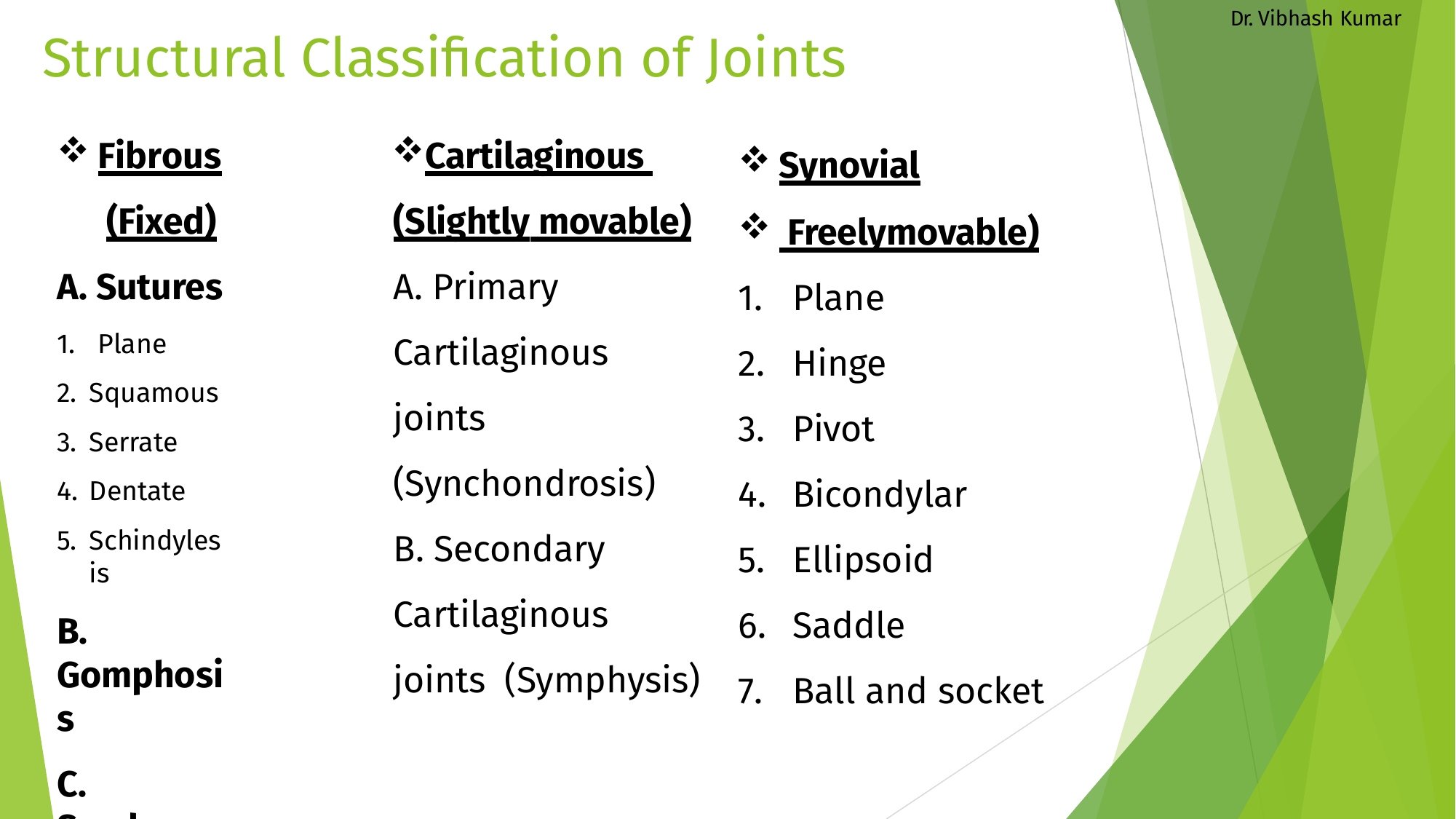

Dr. Vibhash Kumar
# Structural Classification of Joints
Fibrous  (Fixed)
A. Sutures
Plane
Squamous
Serrate
Dentate
Schindylesis
B. Gomphosis
C. Syndesmosis
Cartilaginous  (Slightly movable)
A. Primary  Cartilaginous joints  (Synchondrosis)
Synovial
 Freelymovable)
Plane
Hinge
Pivot
Bicondylar
Ellipsoid
Saddle
Ball and socket
B. Secondary  Cartilaginous joints  (Symphysis)